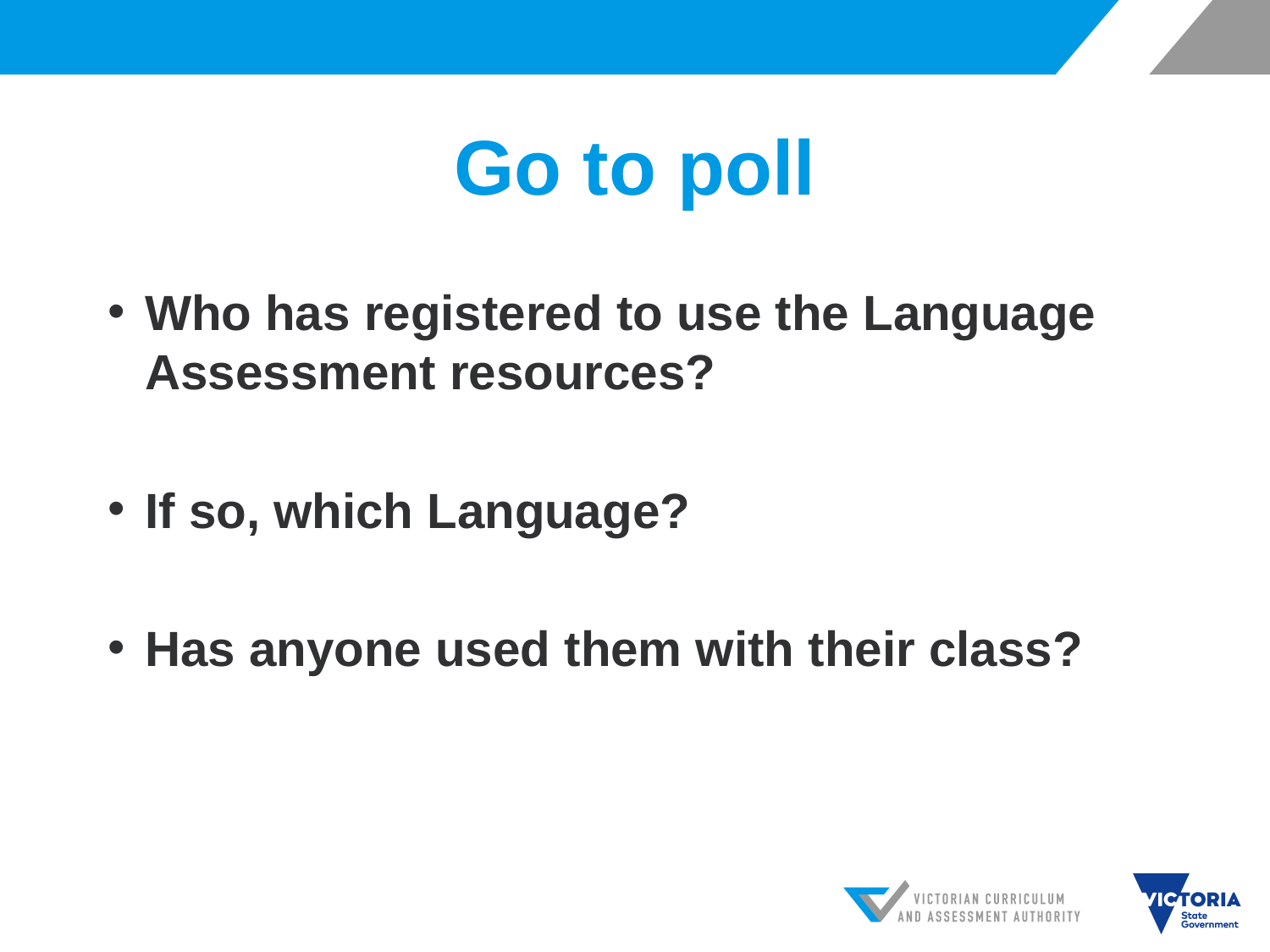

# Go to poll
Who has registered to use the Language Assessment resources?

If so, which Language?

Has anyone used them with their class?